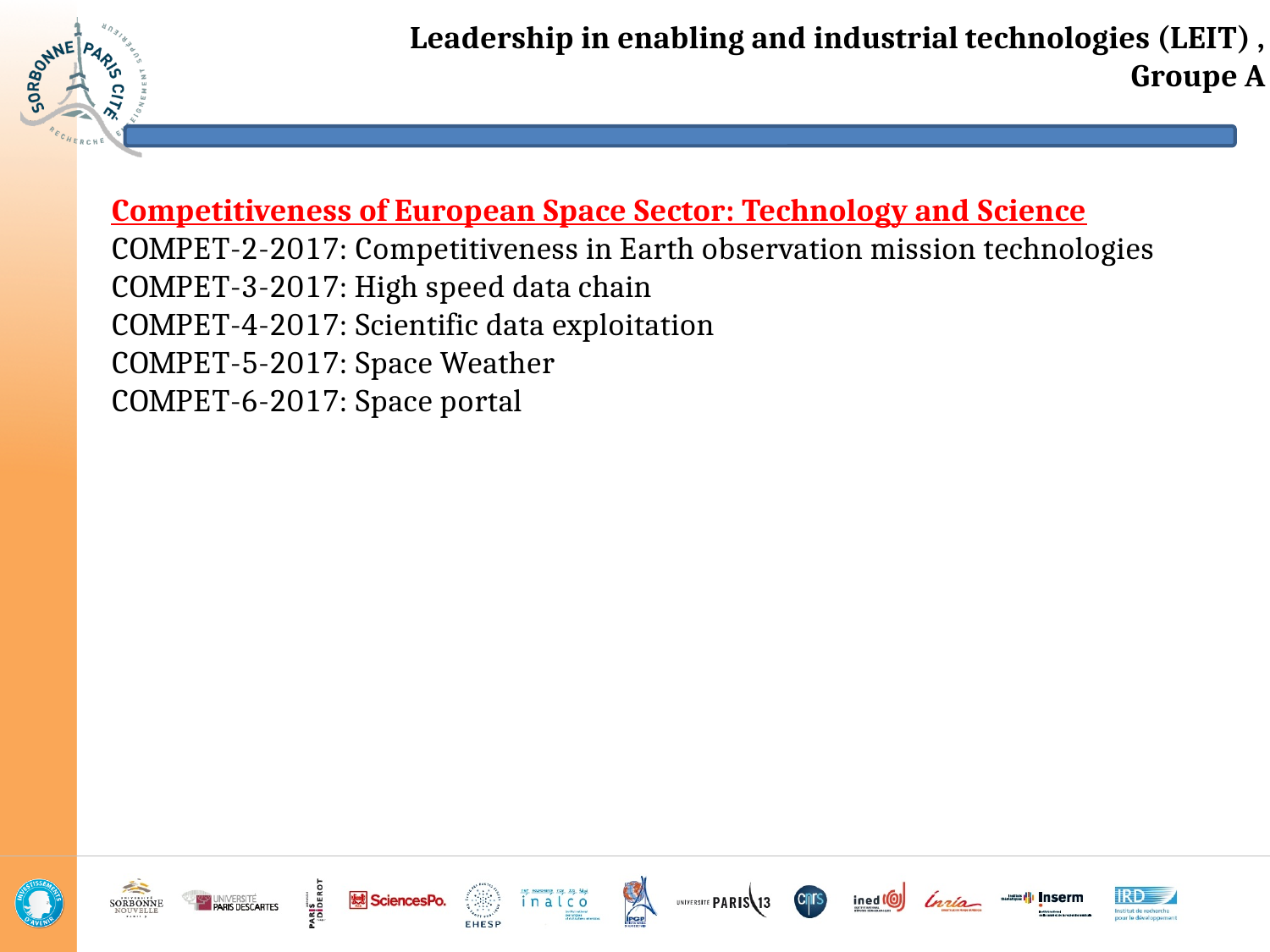

Leadership in enabling and industrial technologies (LEIT) ,
 Groupe A

Competitiveness of European Space Sector: Technology and Science
COMPET-2-2017: Competitiveness in Earth observation mission technologies
COMPET-3-2017: High speed data chain
COMPET-4-2017: Scientific data exploitation
COMPET-5-2017: Space Weather
COMPET-6-2017: Space portal

7